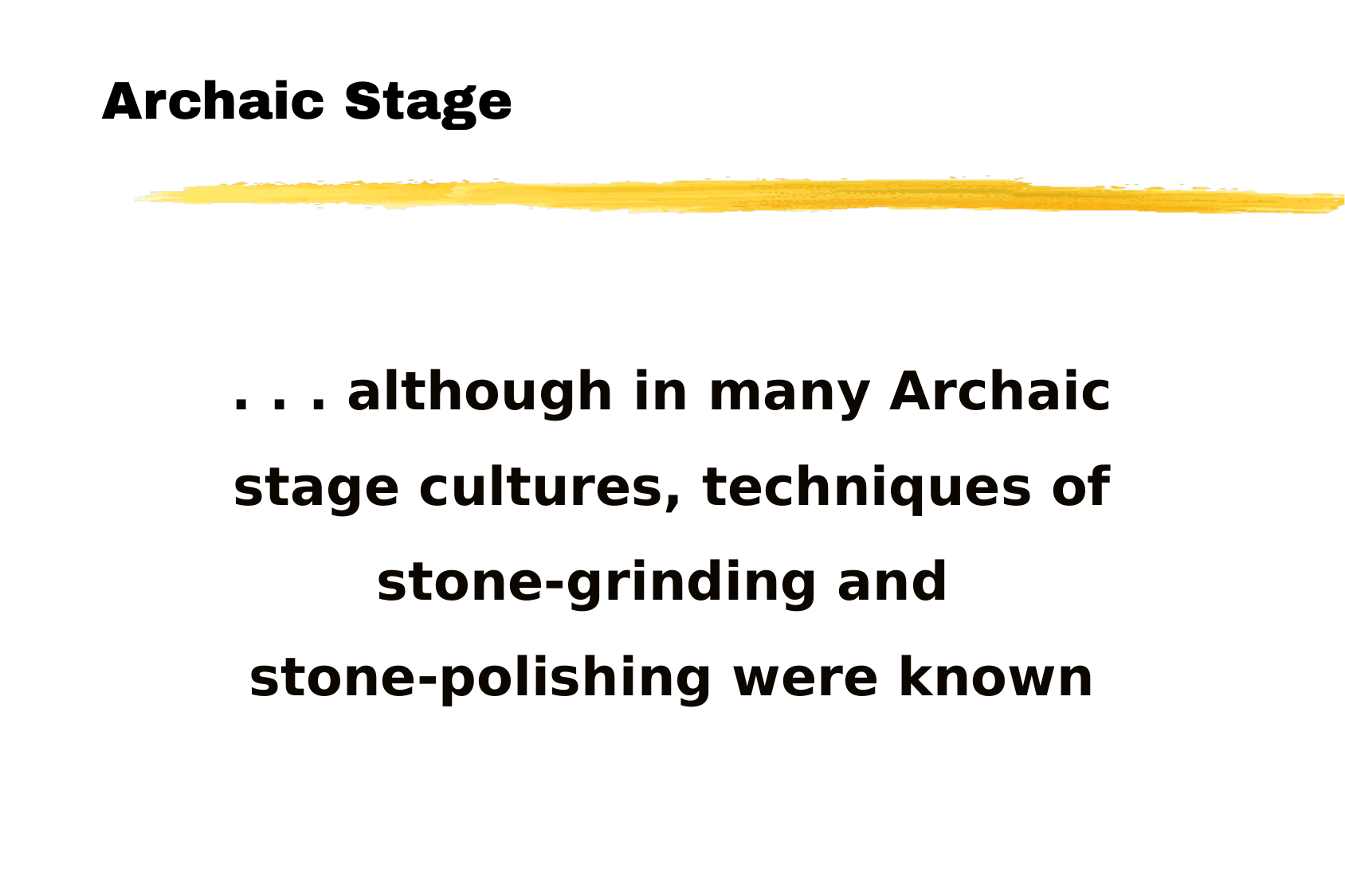

# Archaic Stage
. . . although in many Archaic stage cultures, techniques of stone-grinding and
stone-polishing were known